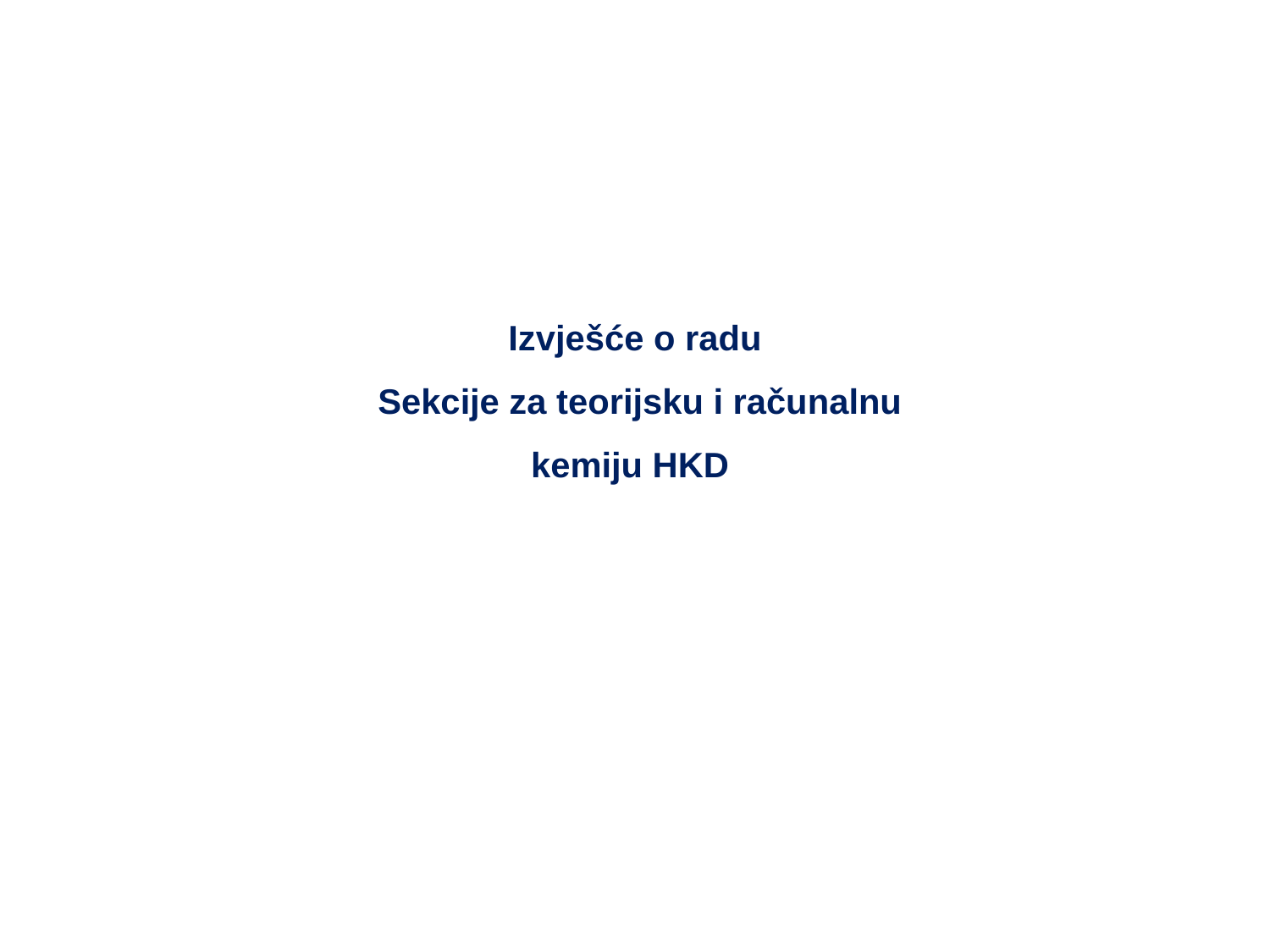

Izvješće o radu
 Sekcije za teorijsku i računalnu kemiju HKD